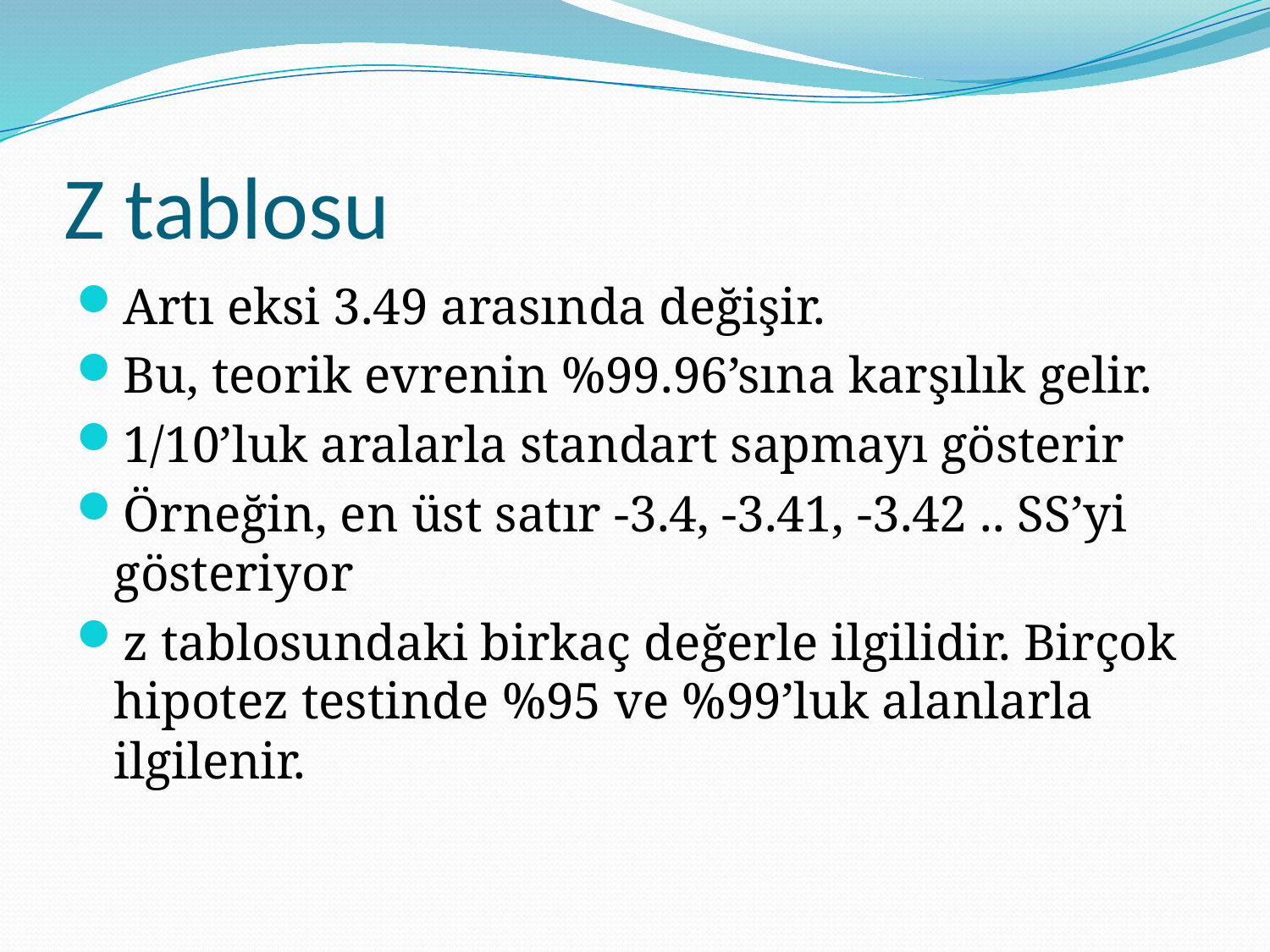

# Z tablosu
Artı eksi 3.49 arasında değişir.
Bu, teorik evrenin %99.96’sına karşılık gelir.
1/10’luk aralarla standart sapmayı gösterir
Örneğin, en üst satır -3.4, -3.41, -3.42 .. SS’yi gösteriyor
z tablosundaki birkaç değerle ilgilidir. Birçok hipotez testinde %95 ve %99’luk alanlarla ilgilenir.